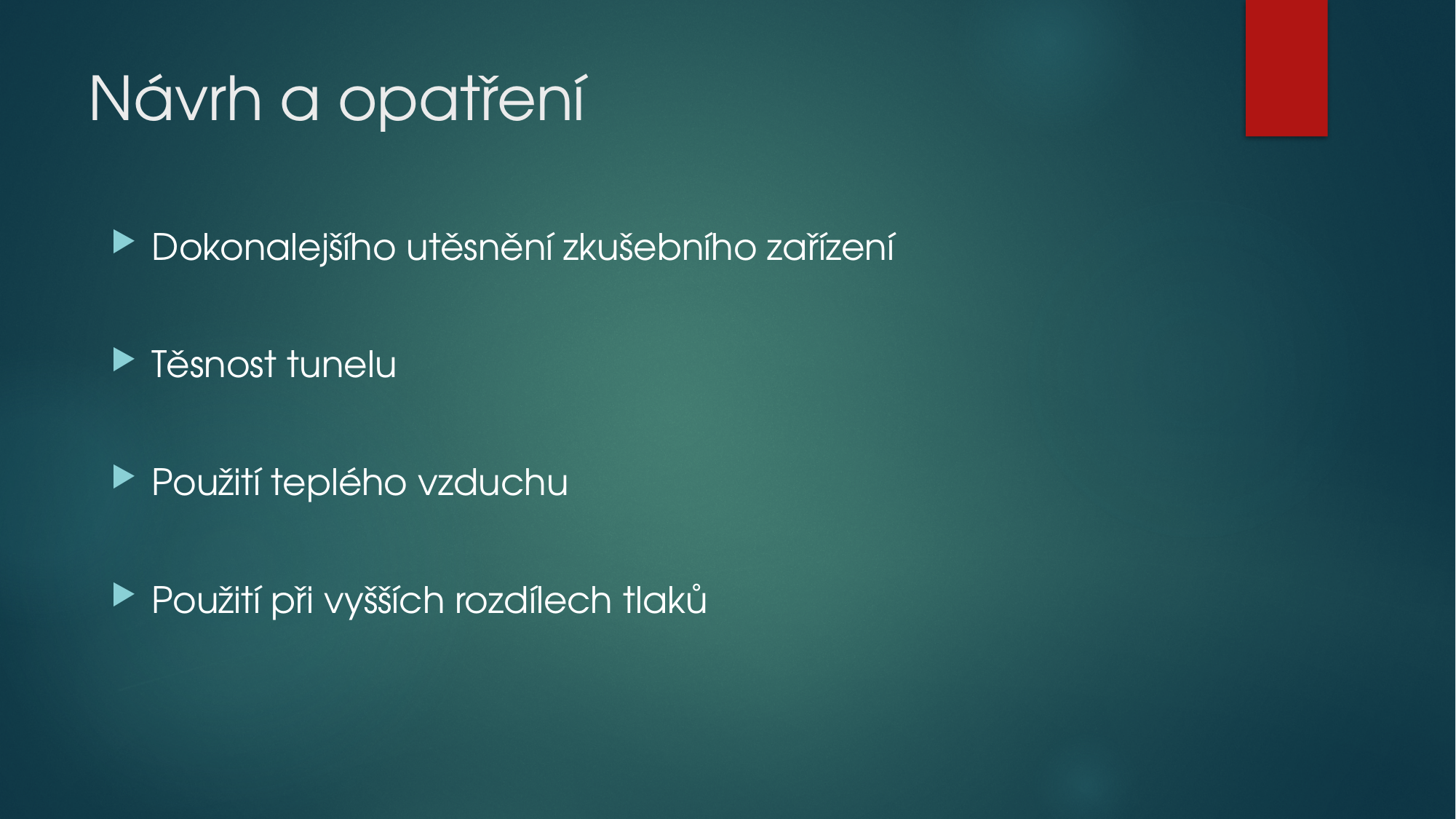

# Návrh a opatření
Dokonalejšího utěsnění zkušebního zařízení

Těsnost tunelu

Použití teplého vzduchu

Použití při vyšších rozdílech tlaků